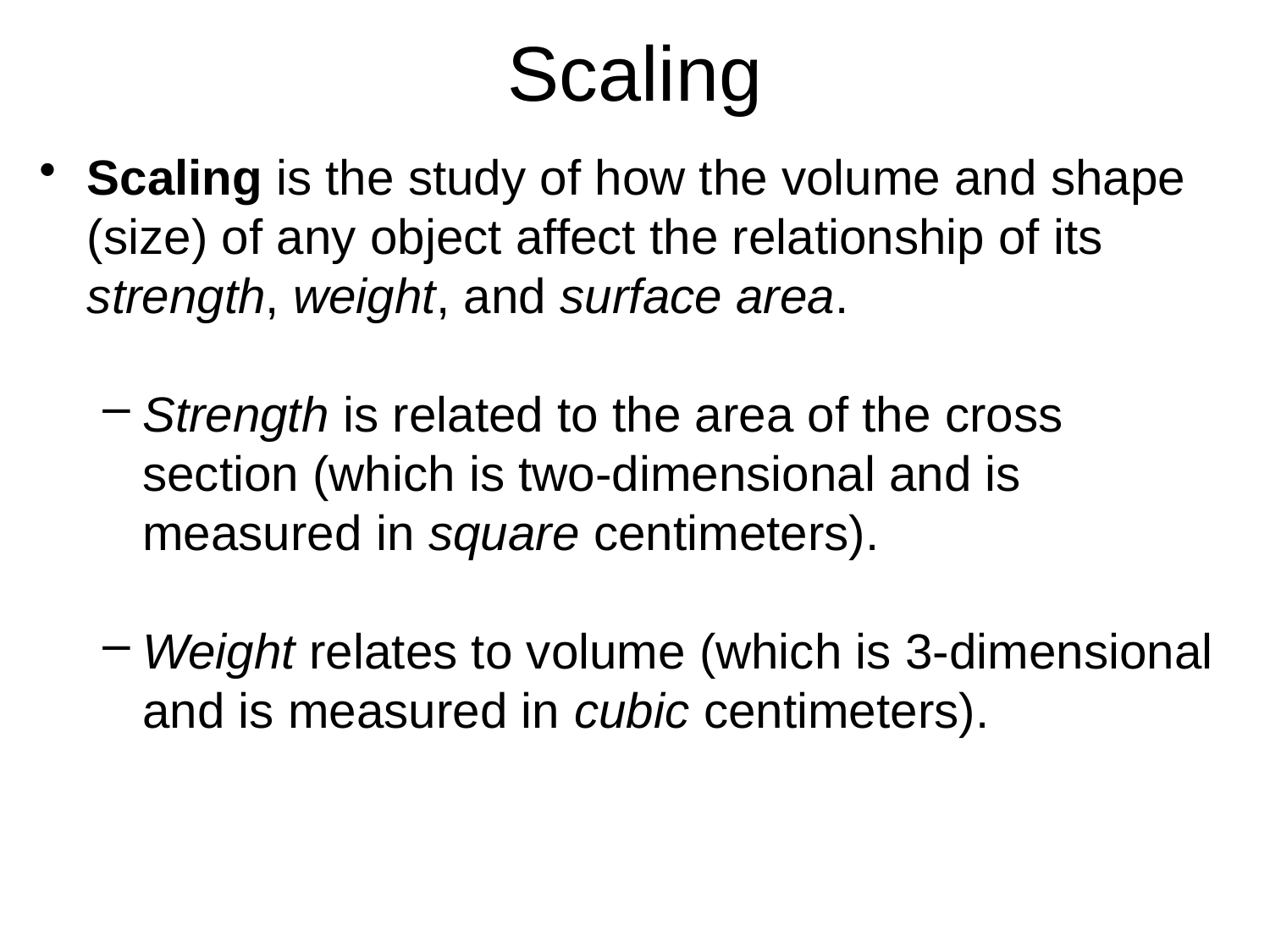

Scaling
Scaling is the study of how the volume and shape (size) of any object affect the relationship of its strength, weight, and surface area.
Strength is related to the area of the cross section (which is two-dimensional and is measured in square centimeters).
Weight relates to volume (which is 3-dimensional and is measured in cubic centimeters).